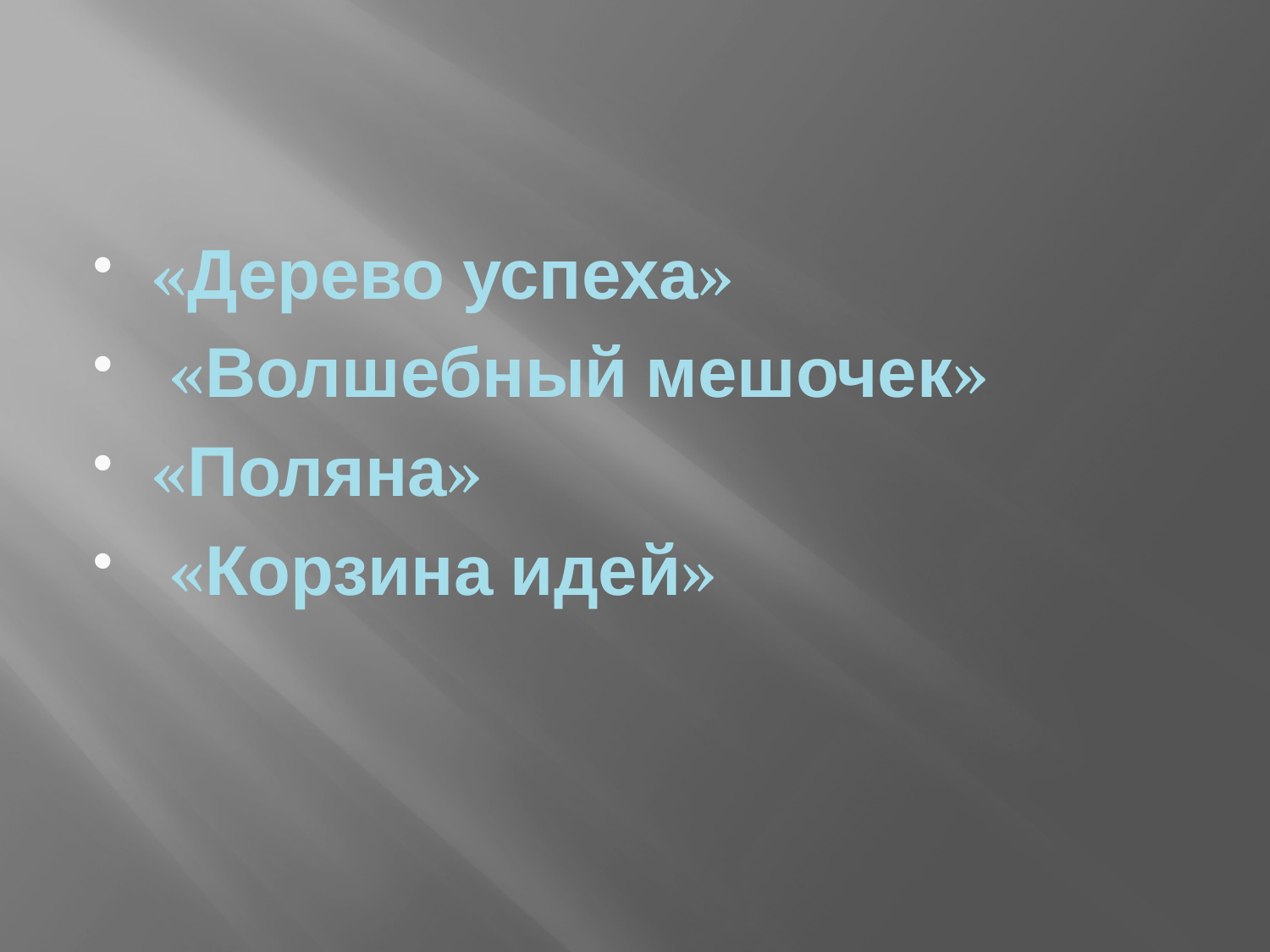

#
«Дерево успеха»
 «Волшебный мешочек»
«Поляна»
 «Корзина идей»